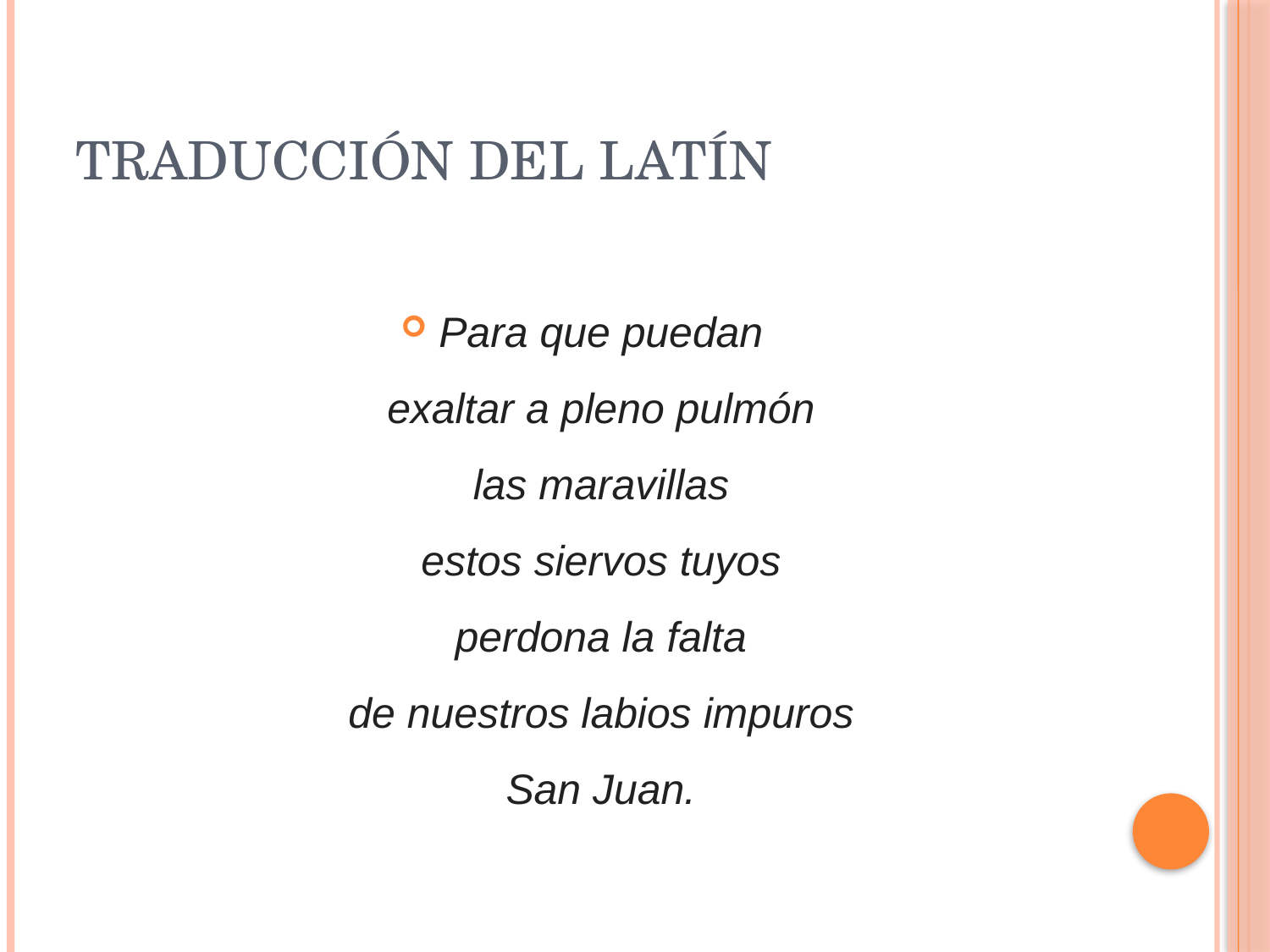

# Traducción del latín
Para que puedan
exaltar a pleno pulmón
las maravillas
estos siervos tuyos
perdona la falta
de nuestros labios impuros
San Juan.